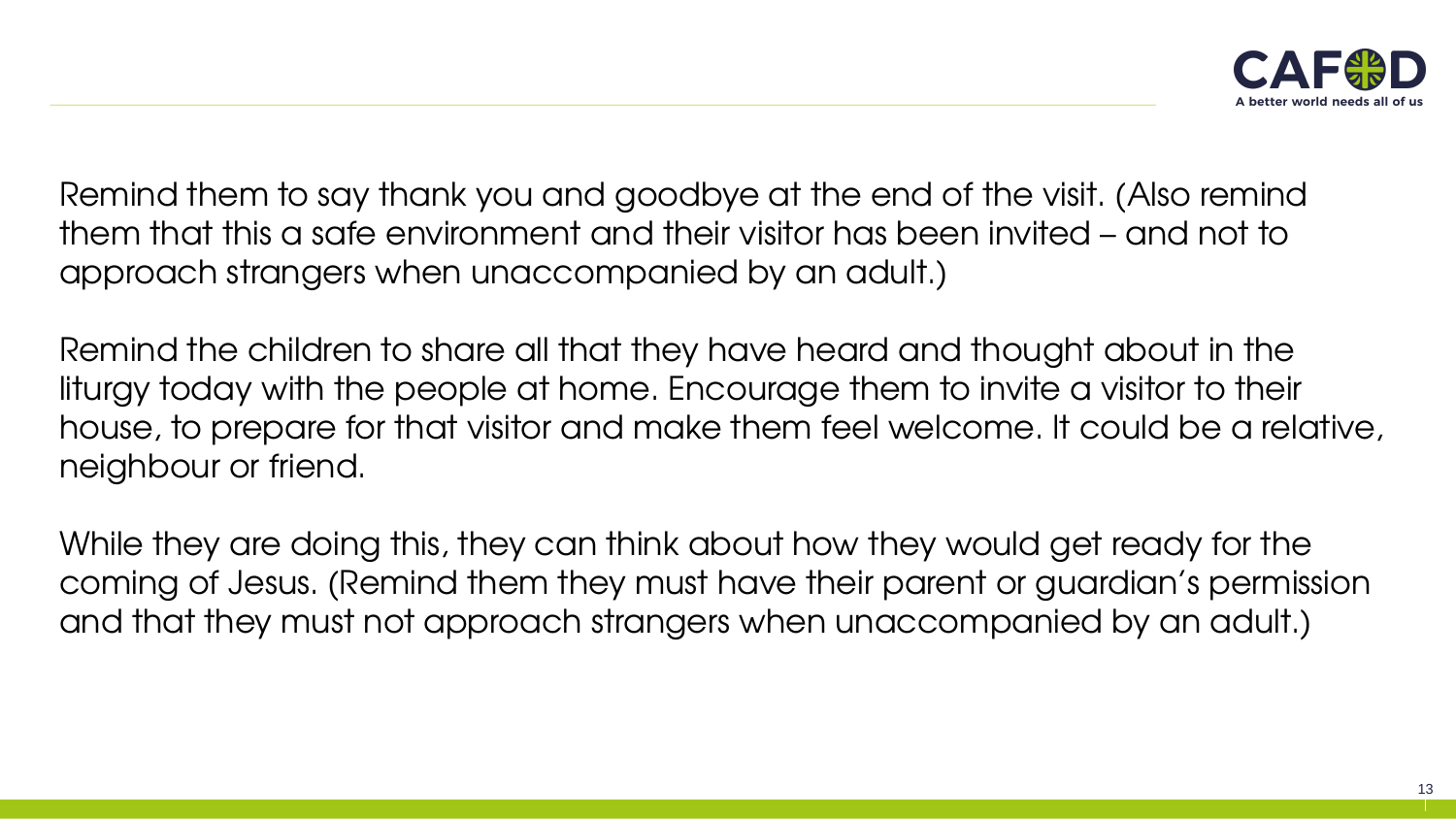

Remind them to say thank you and goodbye at the end of the visit. (Also remind them that this a safe environment and their visitor has been invited – and not to approach strangers when unaccompanied by an adult.)

Remind the children to share all that they have heard and thought about in the liturgy today with the people at home. Encourage them to invite a visitor to their house, to prepare for that visitor and make them feel welcome. It could be a relative, neighbour or friend.

While they are doing this, they can think about how they would get ready for the coming of Jesus. (Remind them they must have their parent or guardian’s permission and that they must not approach strangers when unaccompanied by an adult.)

13